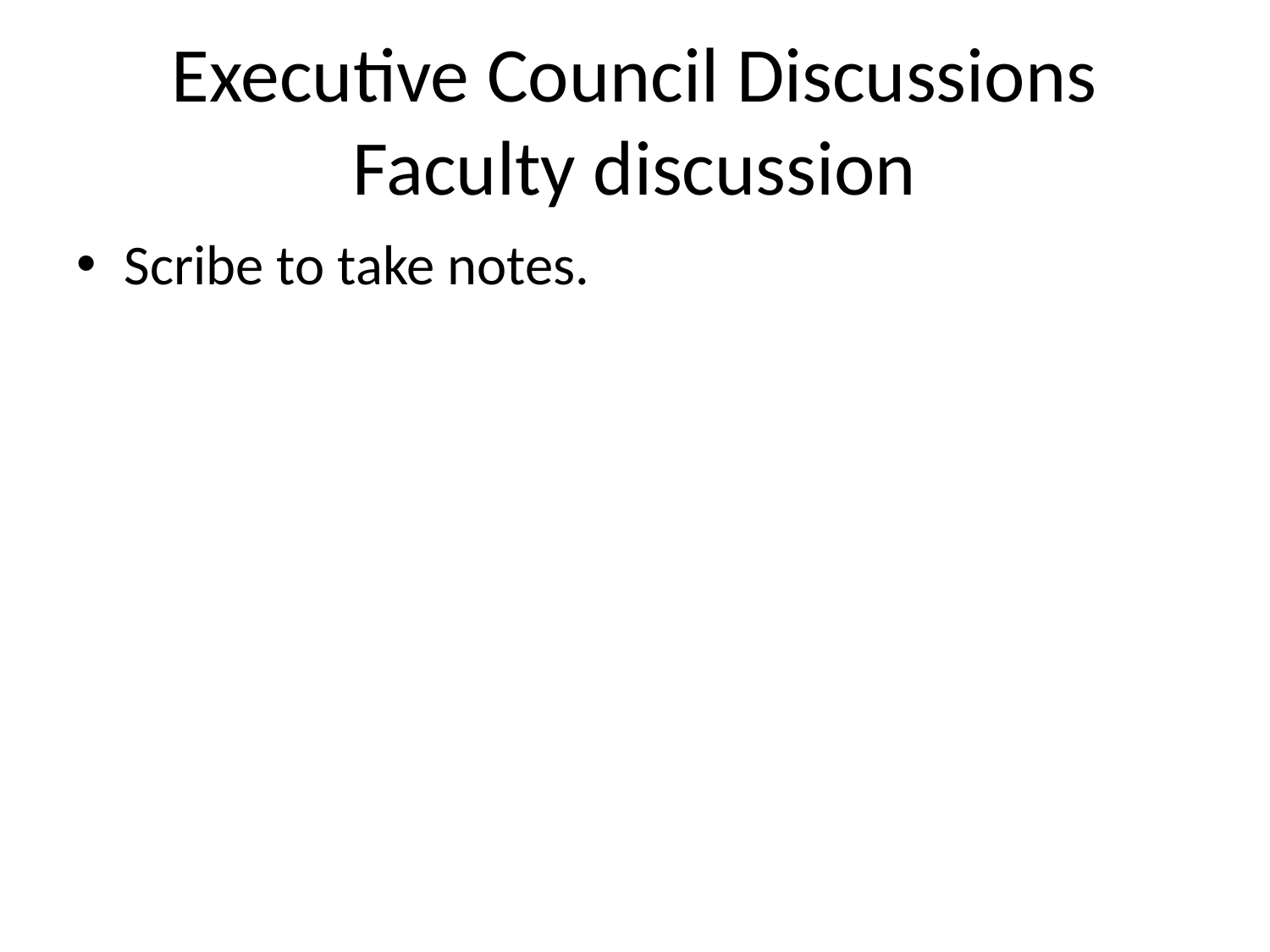

# Executive Council Discussions Faculty discussion
Scribe to take notes.